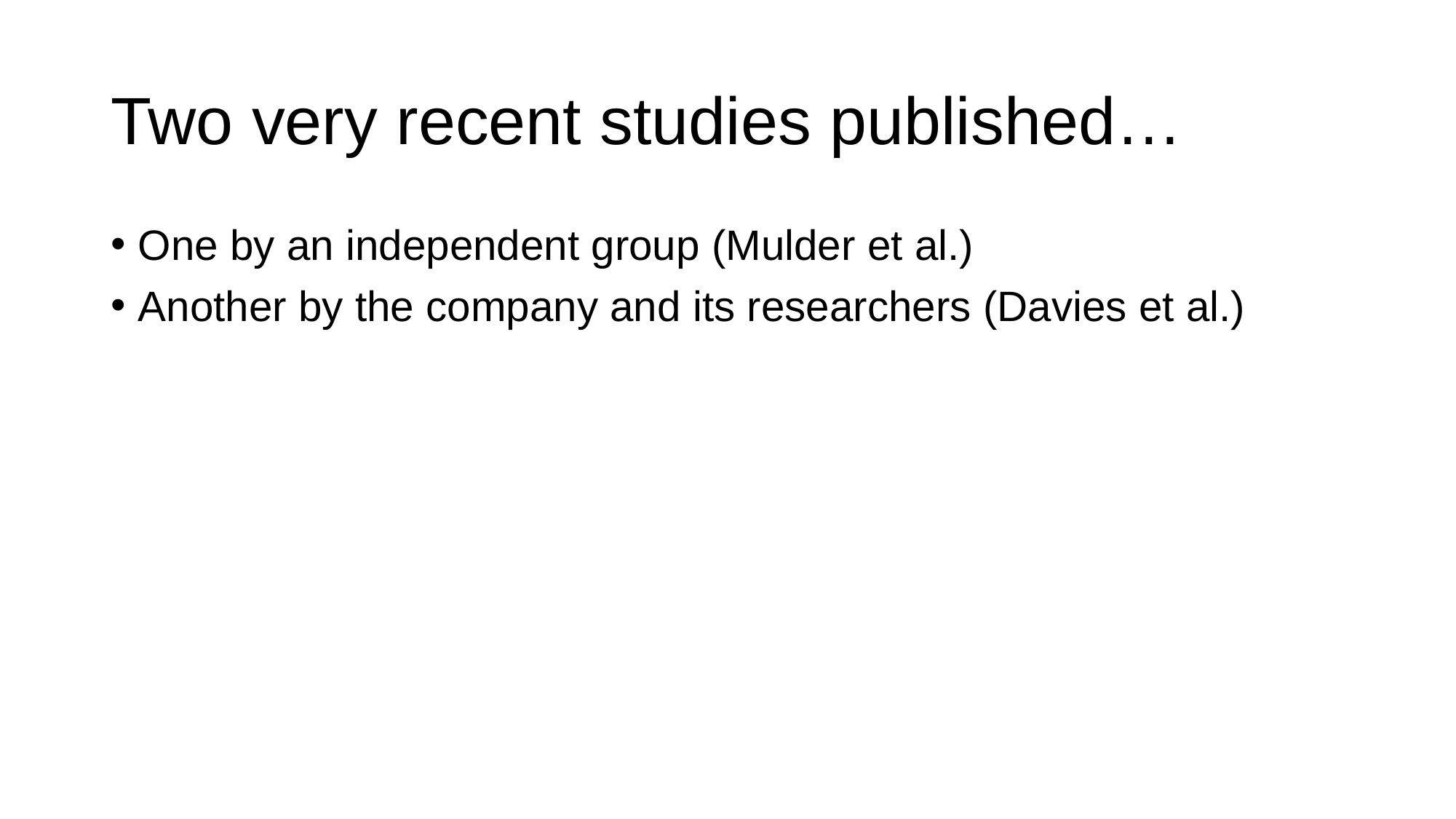

# Two very recent studies published…
One by an independent group (Mulder et al.)
Another by the company and its researchers (Davies et al.)